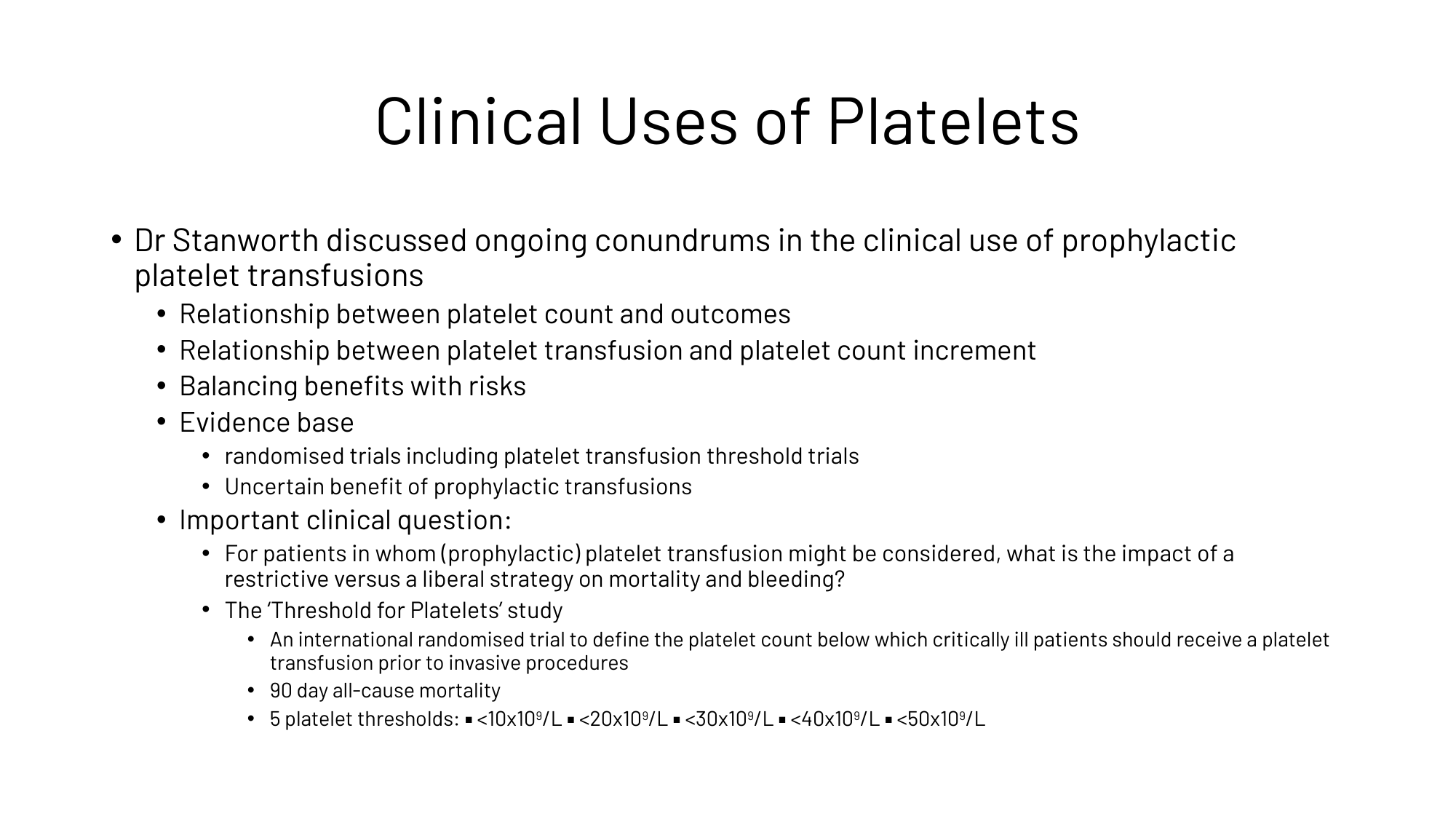

# Clinical Uses of Platelets
Dr Stanworth discussed ongoing conundrums in the clinical use of prophylactic platelet transfusions
Relationship between platelet count and outcomes
Relationship between platelet transfusion and platelet count increment
Balancing benefits with risks
Evidence base
randomised trials including platelet transfusion threshold trials
Uncertain benefit of prophylactic transfusions
Important clinical question:
For patients in whom (prophylactic) platelet transfusion might be considered, what is the impact of a restrictive versus a liberal strategy on mortality and bleeding?
The ‘Threshold for Platelets’ study
An international randomised trial to define the platelet count below which critically ill patients should receive a platelet transfusion prior to invasive procedures
90 day all-cause mortality
5 platelet thresholds: ▪ <10x109/L ▪ <20x109/L ▪ <30x109/L ▪ <40x109/L ▪ <50x109/L